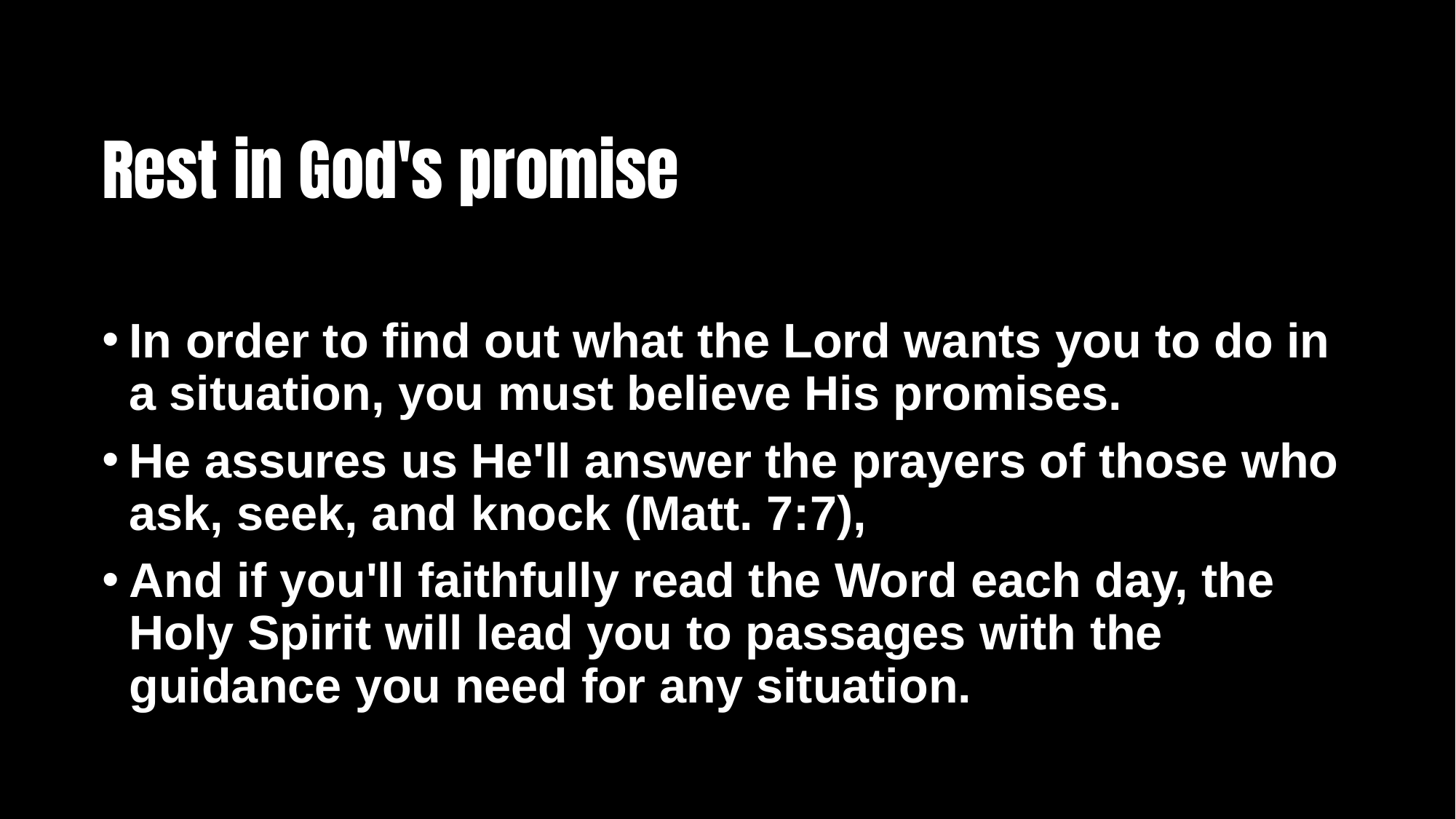

# Rest in God's promise
In order to find out what the Lord wants you to do in a situation, you must believe His promises.
He assures us He'll answer the prayers of those who ask, seek, and knock (Matt. 7:7),
And if you'll faithfully read the Word each day, the Holy Spirit will lead you to passages with the guidance you need for any situation.